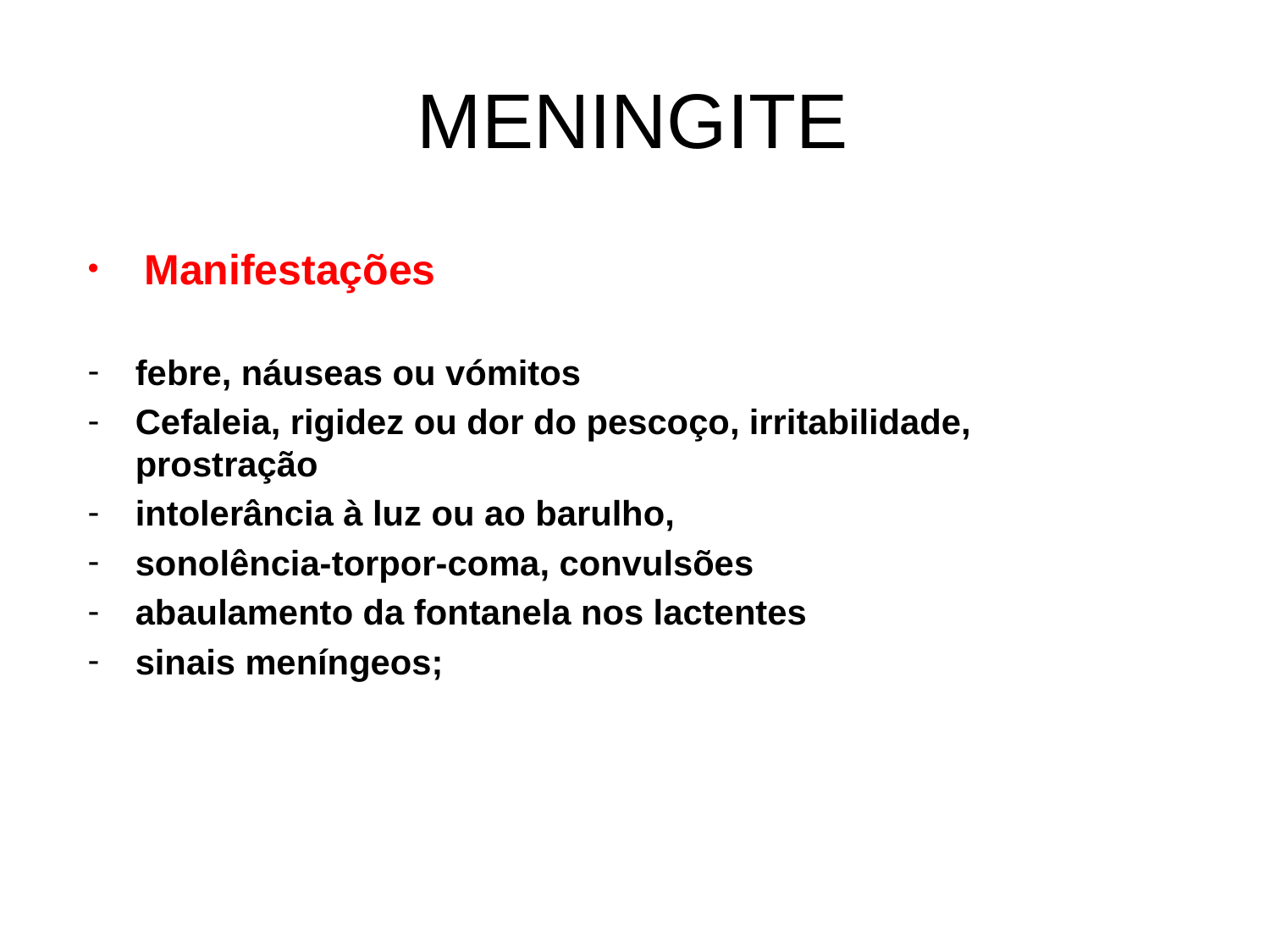

# MENINGITE
 Manifestações

febre, náuseas ou vómitos
Cefaleia, rigidez ou dor do pescoço, irritabilidade, prostração
intolerância à luz ou ao barulho,
sonolência-torpor-coma, convulsões
abaulamento da fontanela nos lactentes
sinais meníngeos;